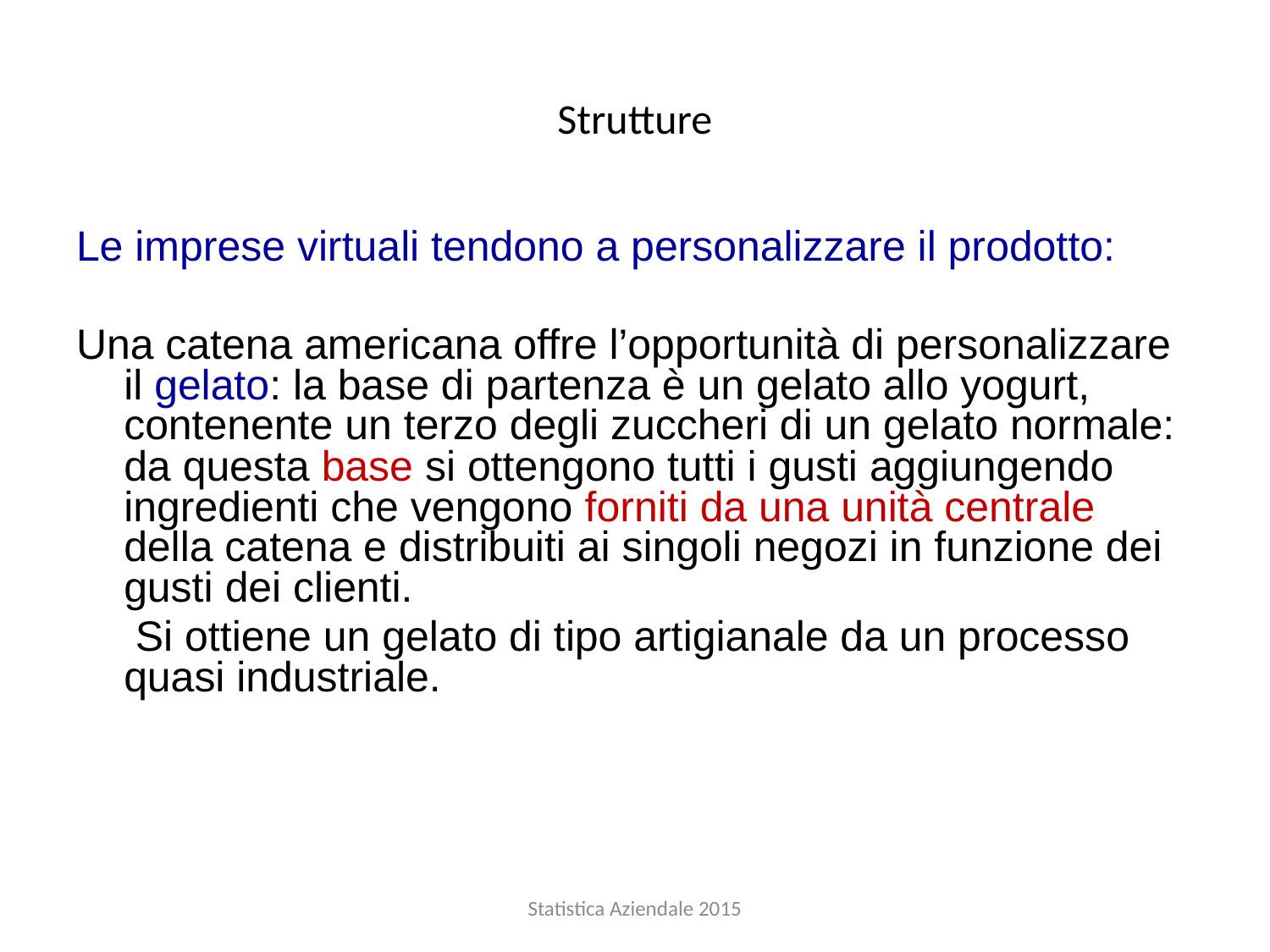

# Strutture
Le imprese virtuali tendono a personalizzare il prodotto:

Una catena americana offre l’opportunità di personalizzare il gelato: la base di partenza è un gelato allo yogurt, contenente un terzo degli zuccheri di un gelato normale: da questa base si ottengono tutti i gusti aggiungendo ingredienti che vengono forniti da una unità centrale della catena e distribuiti ai singoli negozi in funzione dei gusti dei clienti.
     Si ottiene un gelato di tipo artigianale da un processo quasi industriale.

Statistica Aziendale 2015